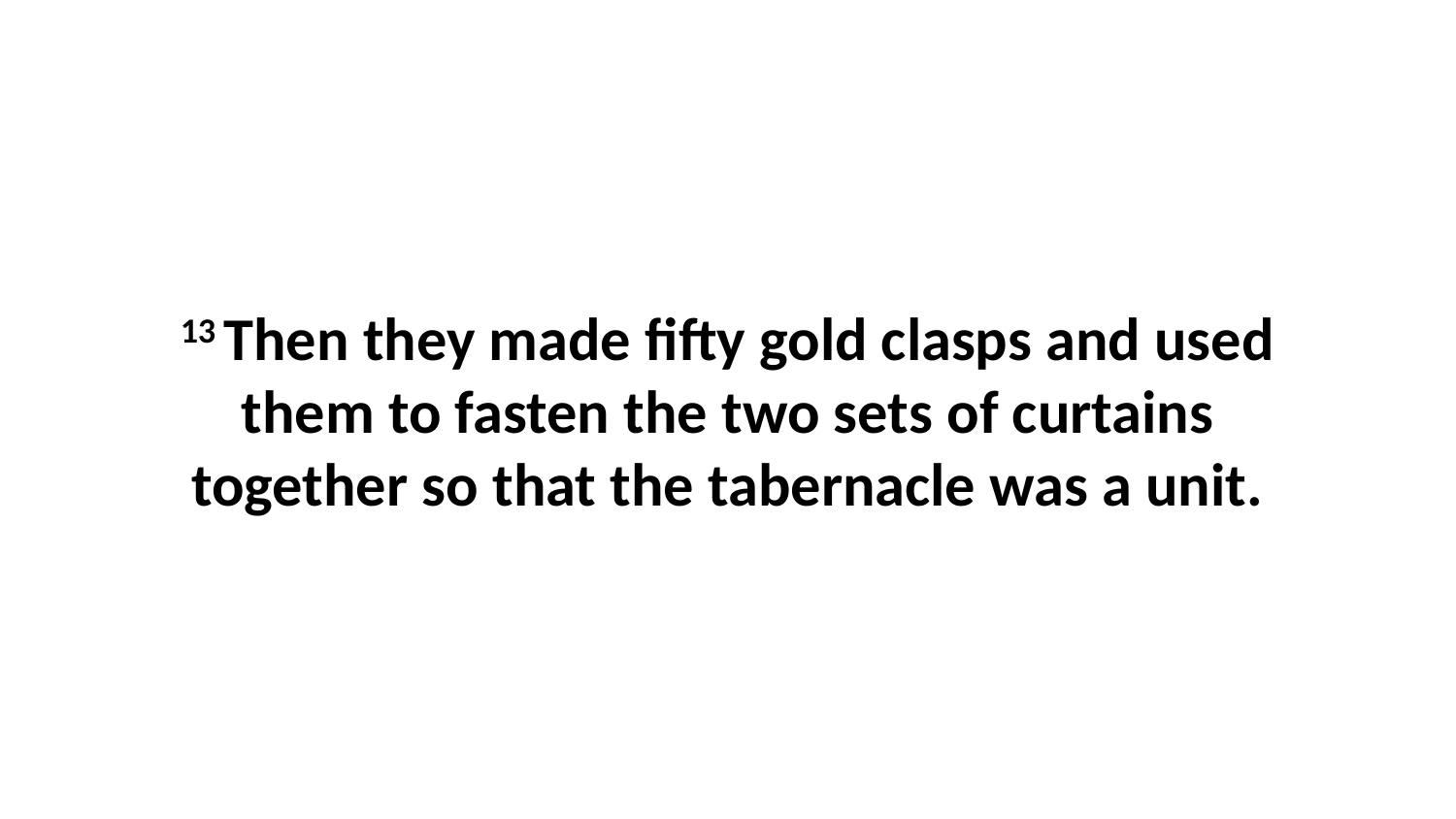

13 Then they made fifty gold clasps and used them to fasten the two sets of curtains together so that the tabernacle was a unit.